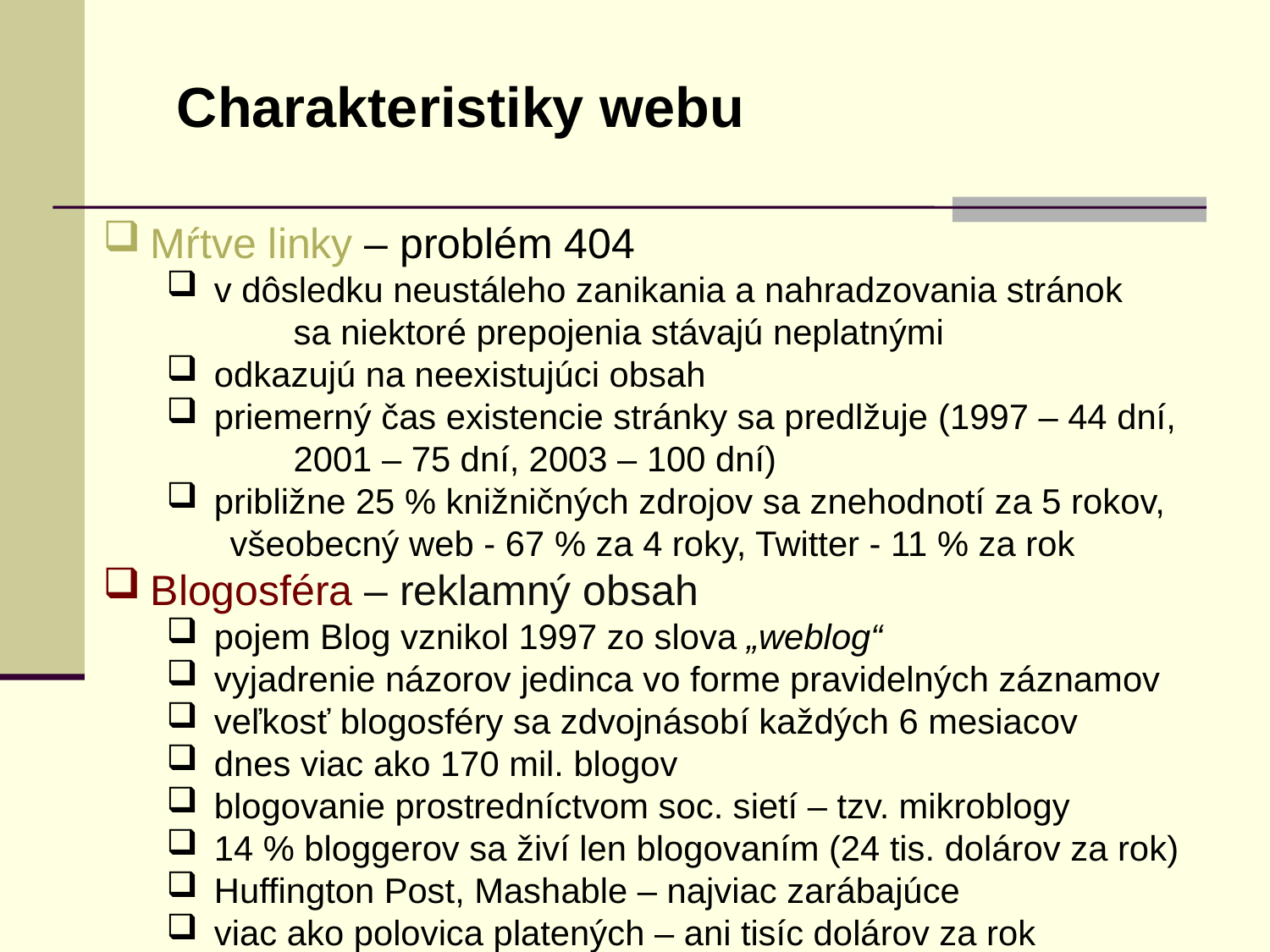

Charakteristiky webu
Mŕtve linky – problém 404
v dôsledku neustáleho zanikania a nahradzovania stránok
	sa niektoré prepojenia stávajú neplatnými
odkazujú na neexistujúci obsah
priemerný čas existencie stránky sa predlžuje (1997 – 44 dní,
	2001 – 75 dní, 2003 – 100 dní)
približne 25 % knižničných zdrojov sa znehodnotí za 5 rokov,
všeobecný web - 67 % za 4 roky, Twitter - 11 % za rok
Blogosféra – reklamný obsah
pojem Blog vznikol 1997 zo slova „weblog“
vyjadrenie názorov jedinca vo forme pravidelných záznamov
veľkosť blogosféry sa zdvojnásobí každých 6 mesiacov
dnes viac ako 170 mil. blogov
blogovanie prostredníctvom soc. sietí – tzv. mikroblogy
14 % bloggerov sa živí len blogovaním (24 tis. dolárov za rok)
Huffington Post, Mashable – najviac zarábajúce
viac ako polovica platených – ani tisíc dolárov za rok